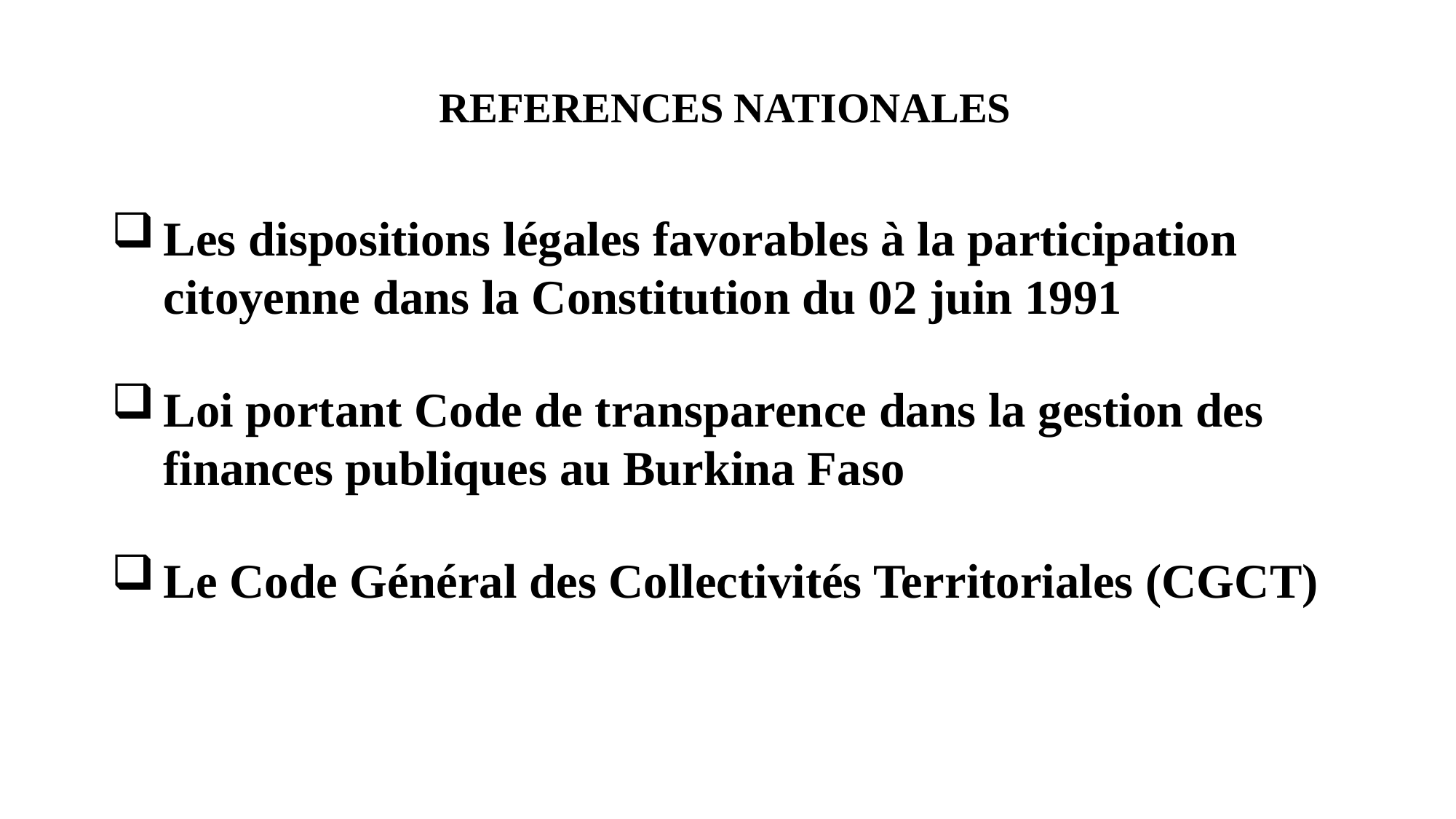

REFERENCES NATIONALES
Les dispositions légales favorables à la participation citoyenne dans la Constitution du 02 juin 1991
Loi portant Code de transparence dans la gestion des finances publiques au Burkina Faso
Le Code Général des Collectivités Territoriales (CGCT)